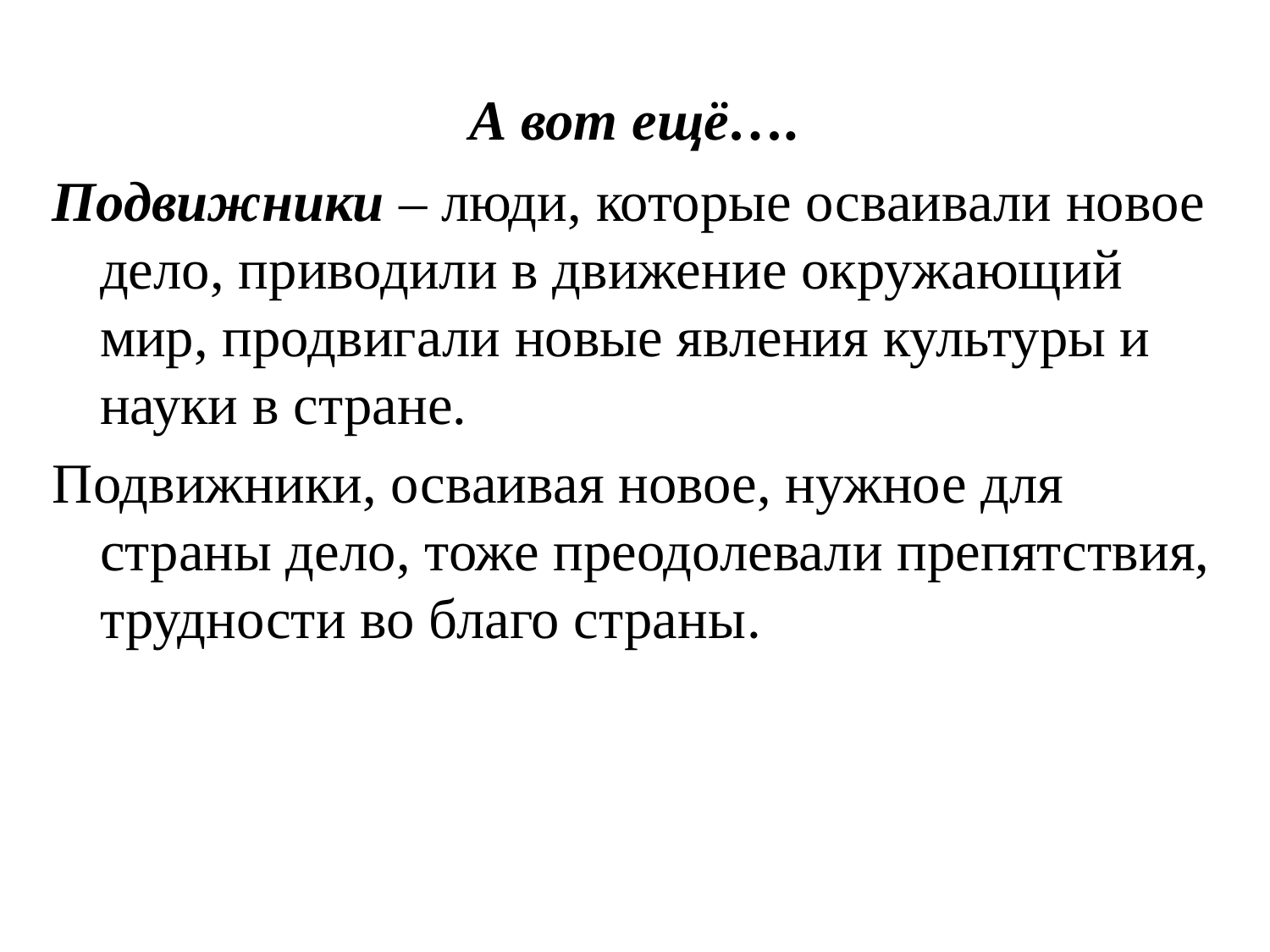

# А вот ещё….
Подвижники – люди, которые осваивали новое дело, приводили в движение окружающий мир, продвигали новые явления культуры и науки в стране.
Подвижники, осваивая новое, нужное для страны дело, тоже преодолевали препятствия, трудности во благо страны.